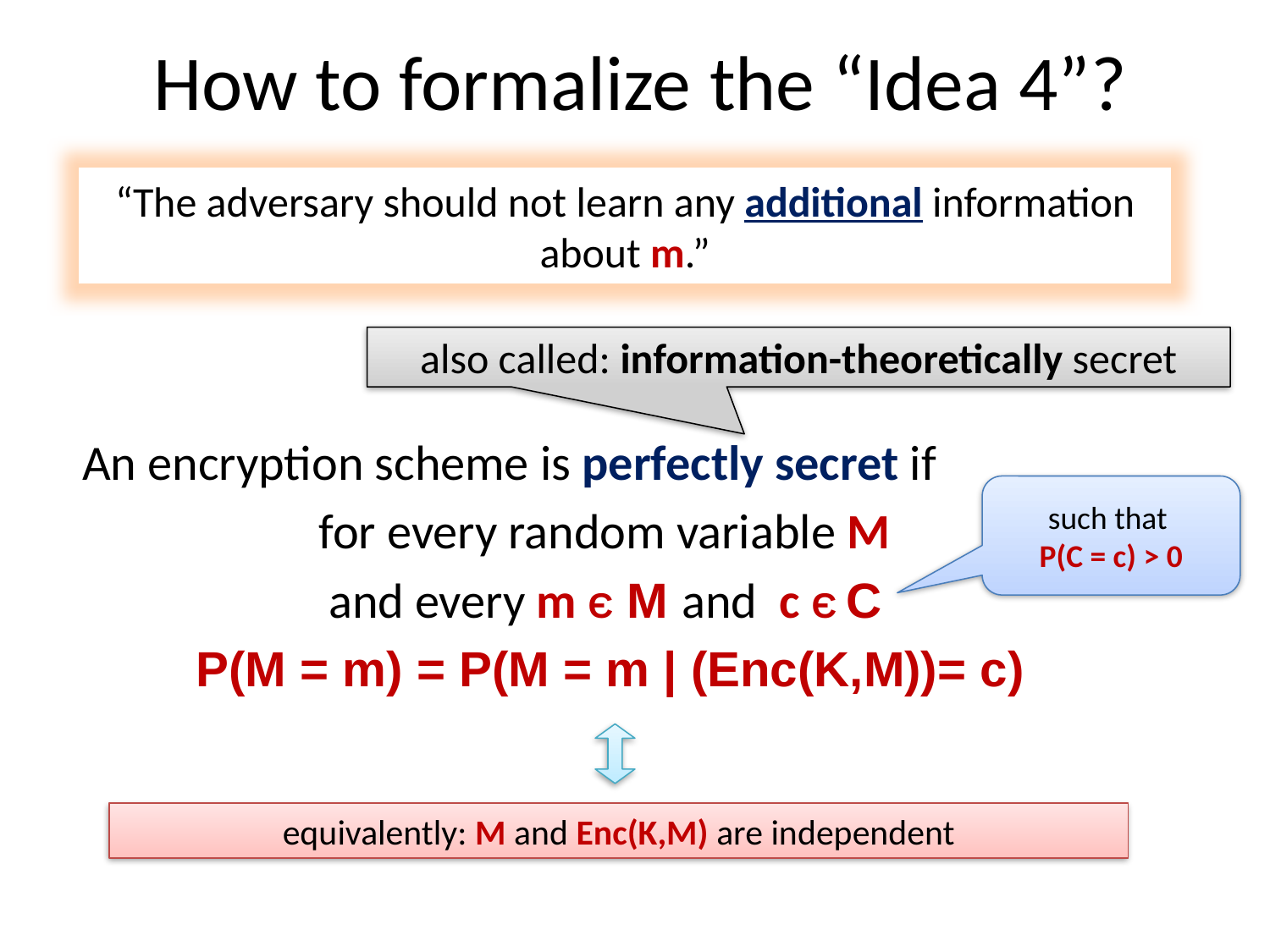

# How to formalize the “Idea 4”?
“The adversary should not learn any additional information about m.”
also called: information-theoretically secret
An encryption scheme is perfectly secret if
for every random variable M
and every m Є M and  c Є C
P(M = m) = P(M = m | (Enc(K,M))= c)
such that
P(C = c) > 0

equivalently: M and Enc(K,M) are independent